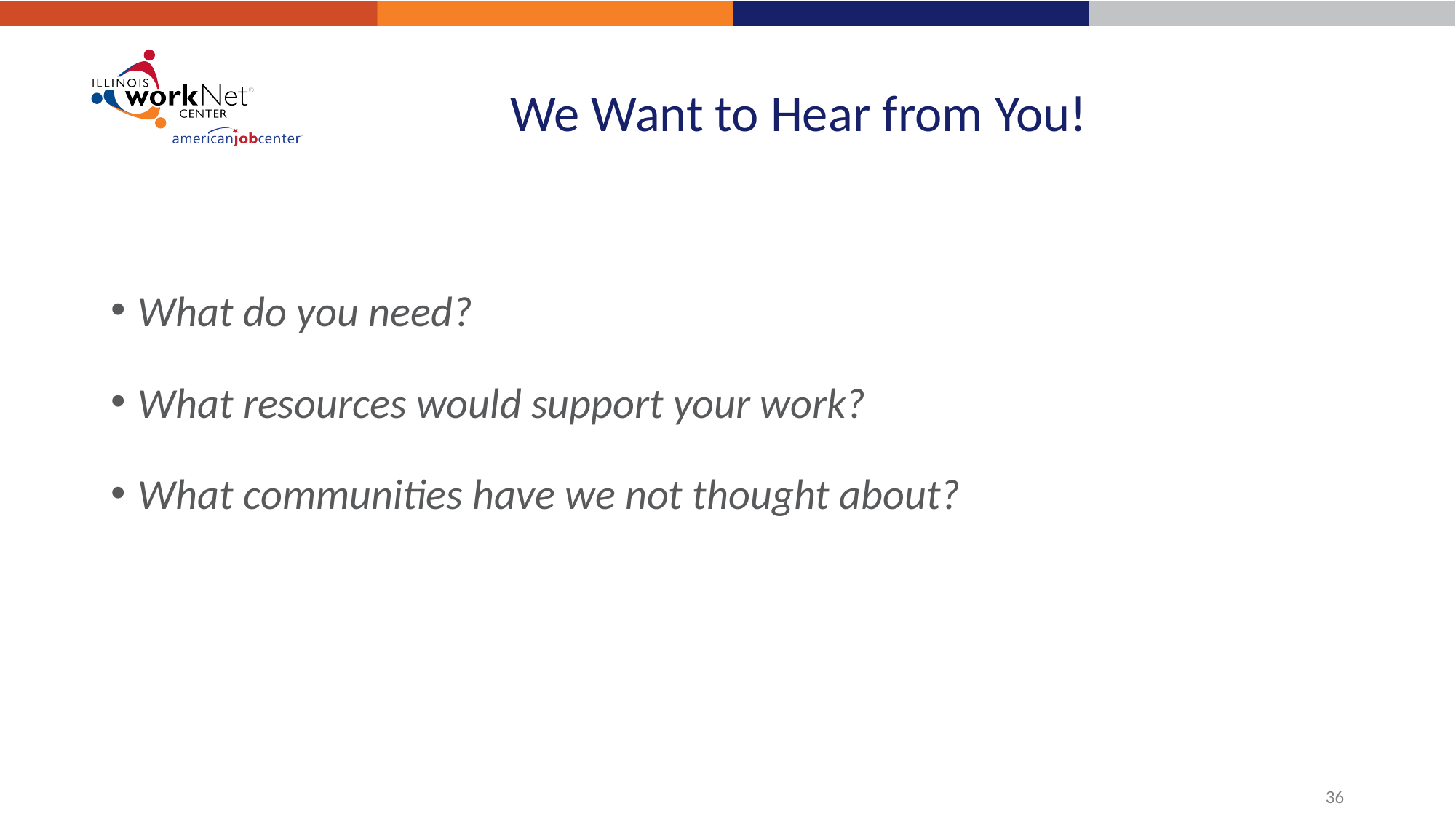

# We Want to Hear from You!
What do you need?
What resources would support your work?
What communities have we not thought about?

36